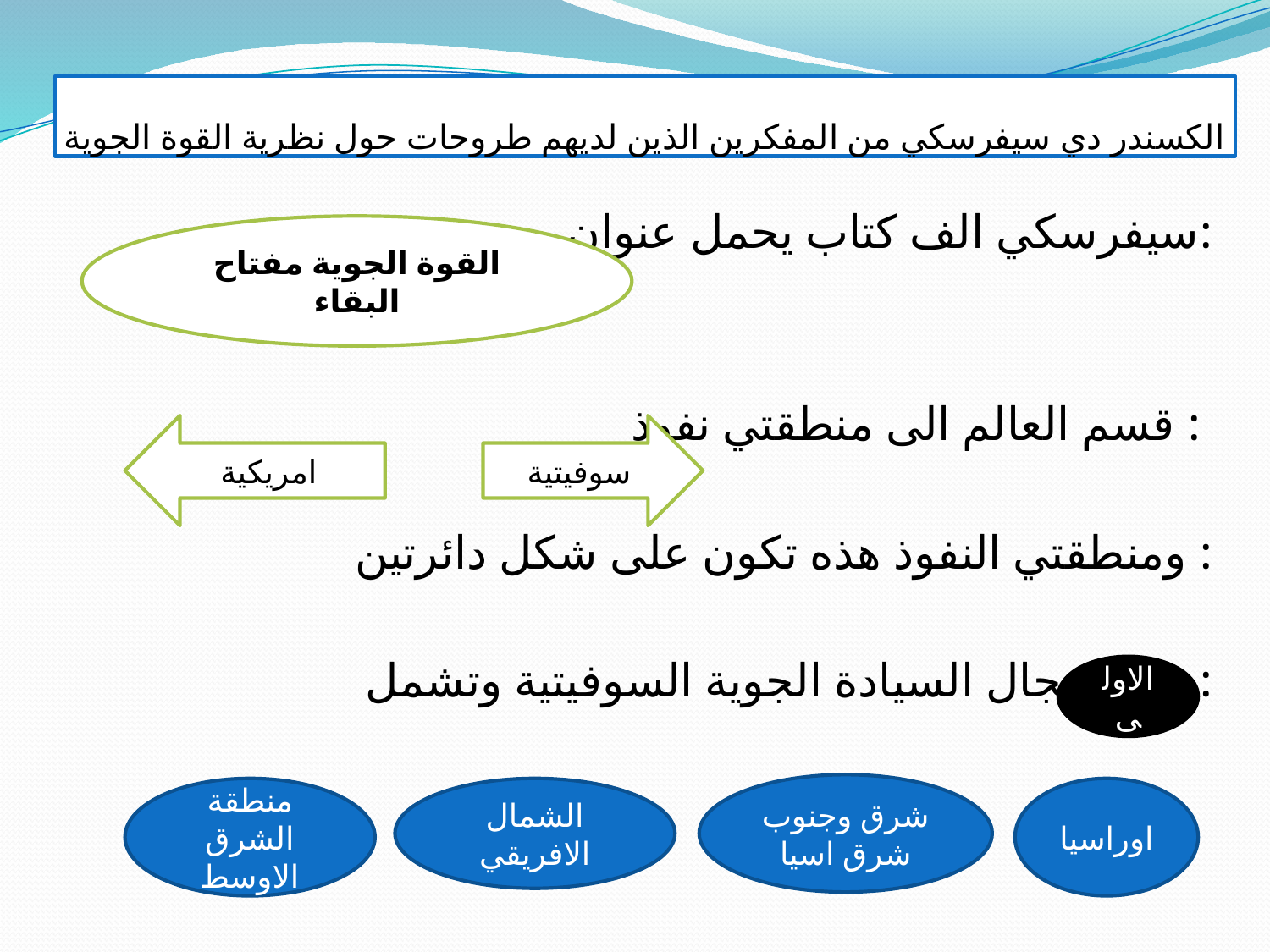

# الكسندر دي سيفرسكي من المفكرين الذين لديهم طروحات حول نظرية القوة الجوية
سيفرسكي الف كتاب يحمل عنوان:

قسم العالم الى منطقتي نفوذ :

ومنطقتي النفوذ هذه تكون على شكل دائرتين :

              تمثل مجال السيادة الجوية السوفيتية وتشمل :

القوة الجوية مفتاح البقاء
امريكية
سوفيتية
الاولى
شرق وجنوب شرق اسيا
منطقة الشرق الاوسط
الشمال الافريقي
اوراسيا